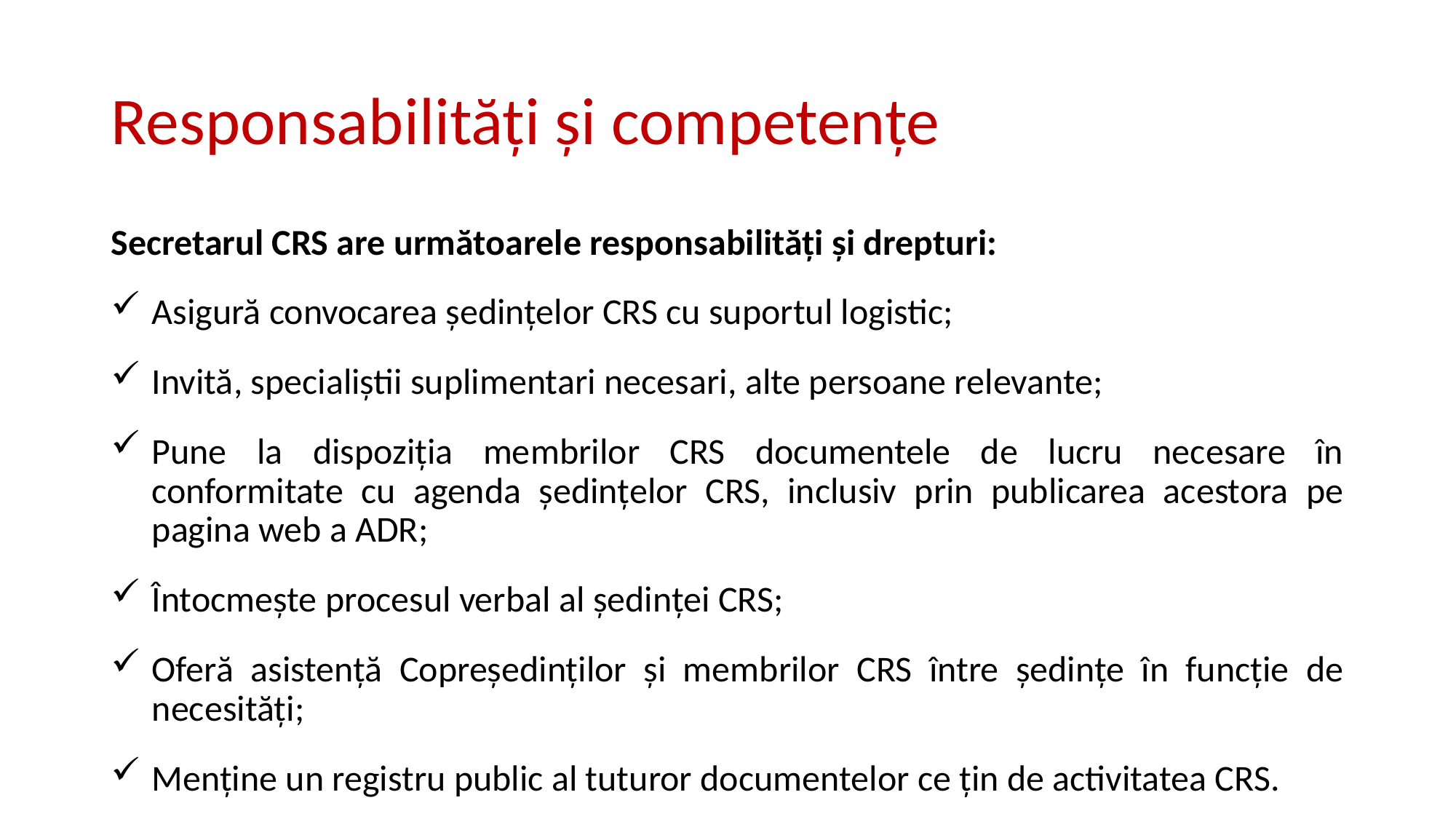

# Responsabilități și competențe
Secretarul CRS are următoarele responsabilități și drepturi:
Asigură convocarea ședințelor CRS cu suportul logistic;
Invită, specialiștii suplimentari necesari, alte persoane relevante;
Pune la dispoziția membrilor CRS documentele de lucru necesare în conformitate cu agenda ședințelor CRS, inclusiv prin publicarea acestora pe pagina web a ADR;
Întocmește procesul verbal al ședinței CRS;
Oferă asistență Copreședinților și membrilor CRS între ședințe în funcție de necesități;
Menține un registru public al tuturor documentelor ce țin de activitatea CRS.